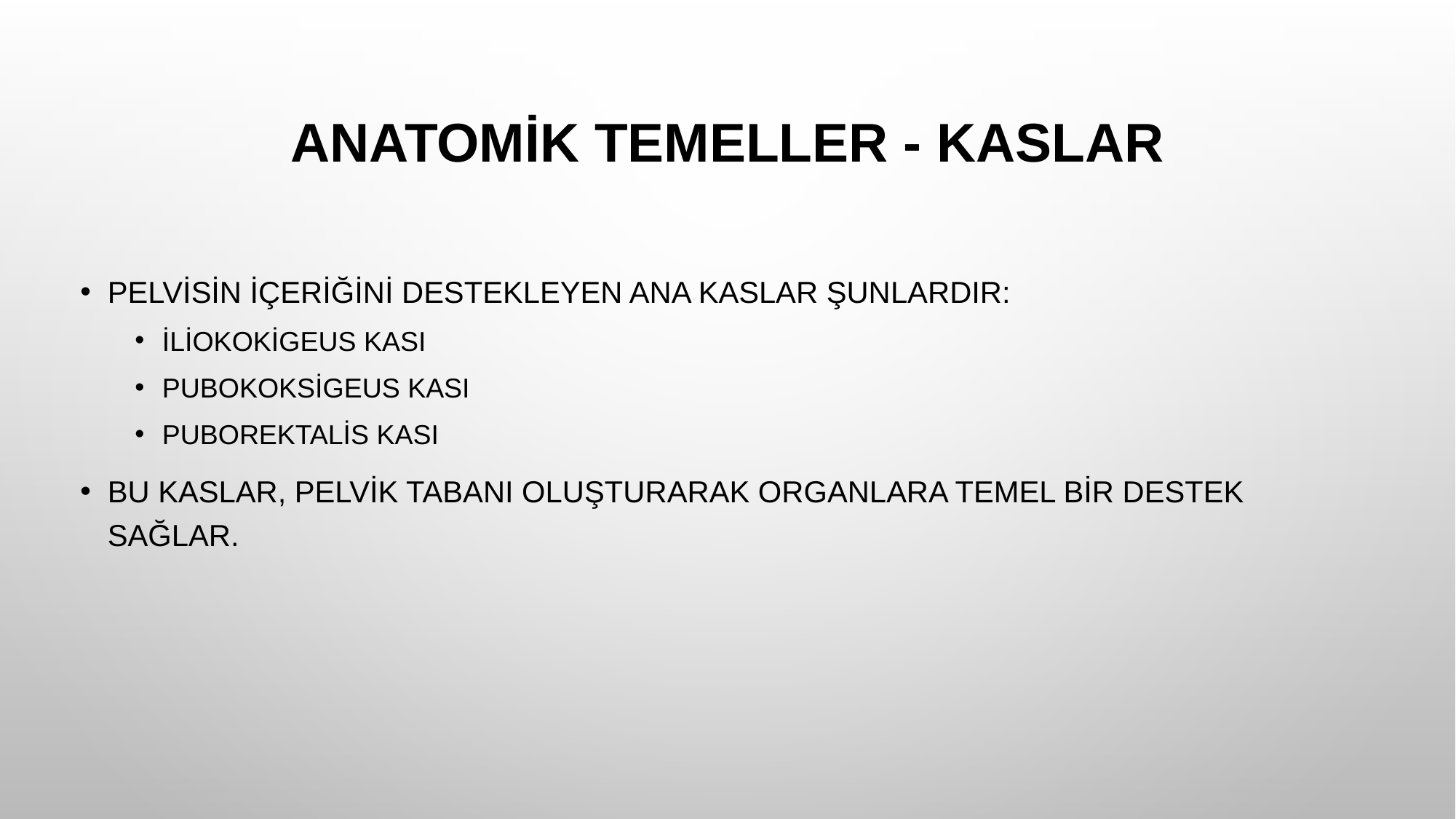

# Anatomik Temeller - Kaslar
Pelvisin içeriğini destekleyen ana kaslar şunlardır:
İliokokigeus kası
Pubokoksigeus kası
Puborektalis kası
Bu kaslar, pelvik tabanı oluşturarak organlara temel bir destek sağlar.